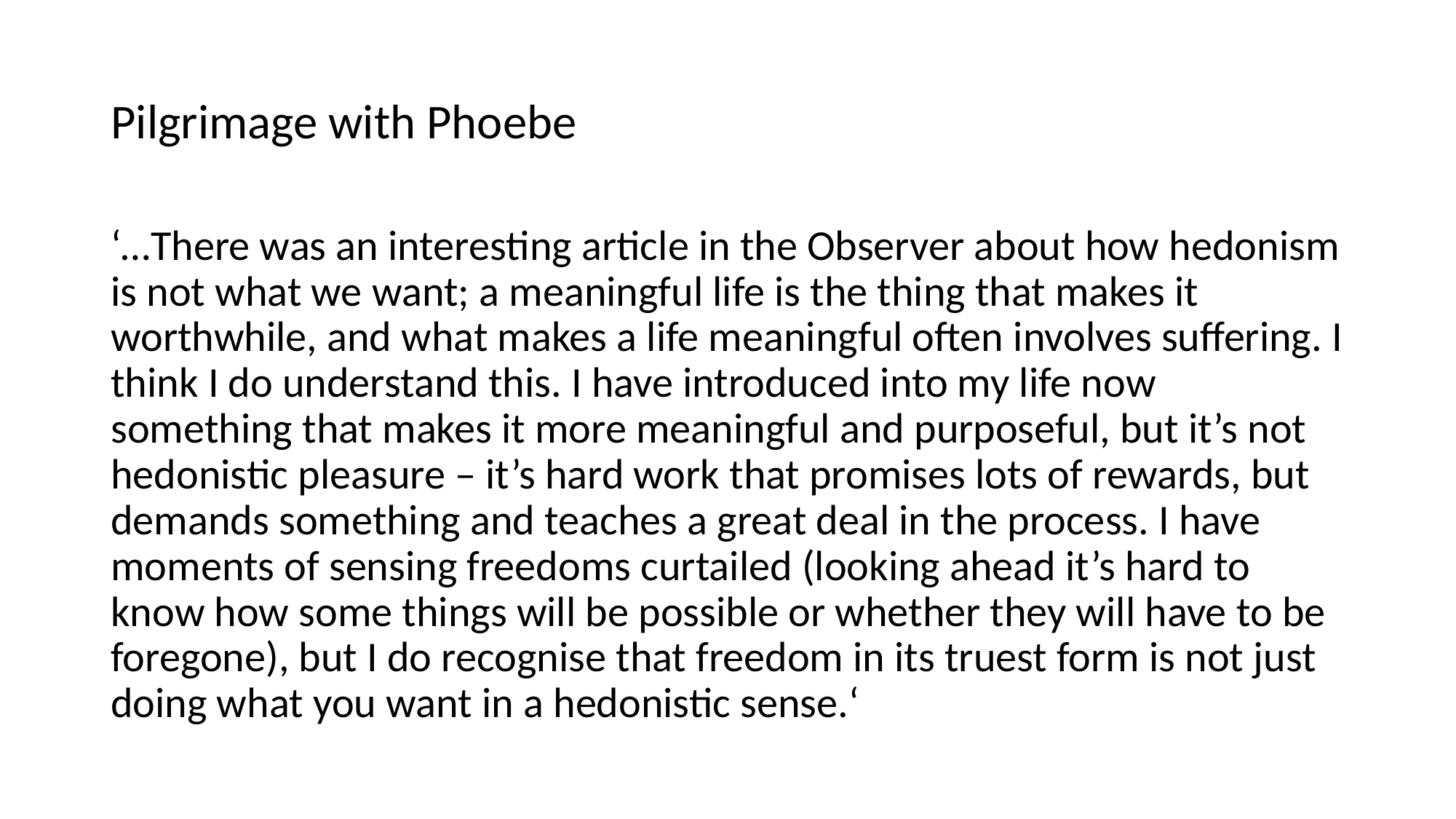

# Pilgrimage with Phoebe
‘…There was an interesting article in the Observer about how hedonism is not what we want; a meaningful life is the thing that makes it worthwhile, and what makes a life meaningful often involves suffering. I think I do understand this. I have introduced into my life now something that makes it more meaningful and purposeful, but it’s not hedonistic pleasure – it’s hard work that promises lots of rewards, but demands something and teaches a great deal in the process. I have moments of sensing freedoms curtailed (looking ahead it’s hard to know how some things will be possible or whether they will have to be foregone), but I do recognise that freedom in its truest form is not just doing what you want in a hedonistic sense.‘